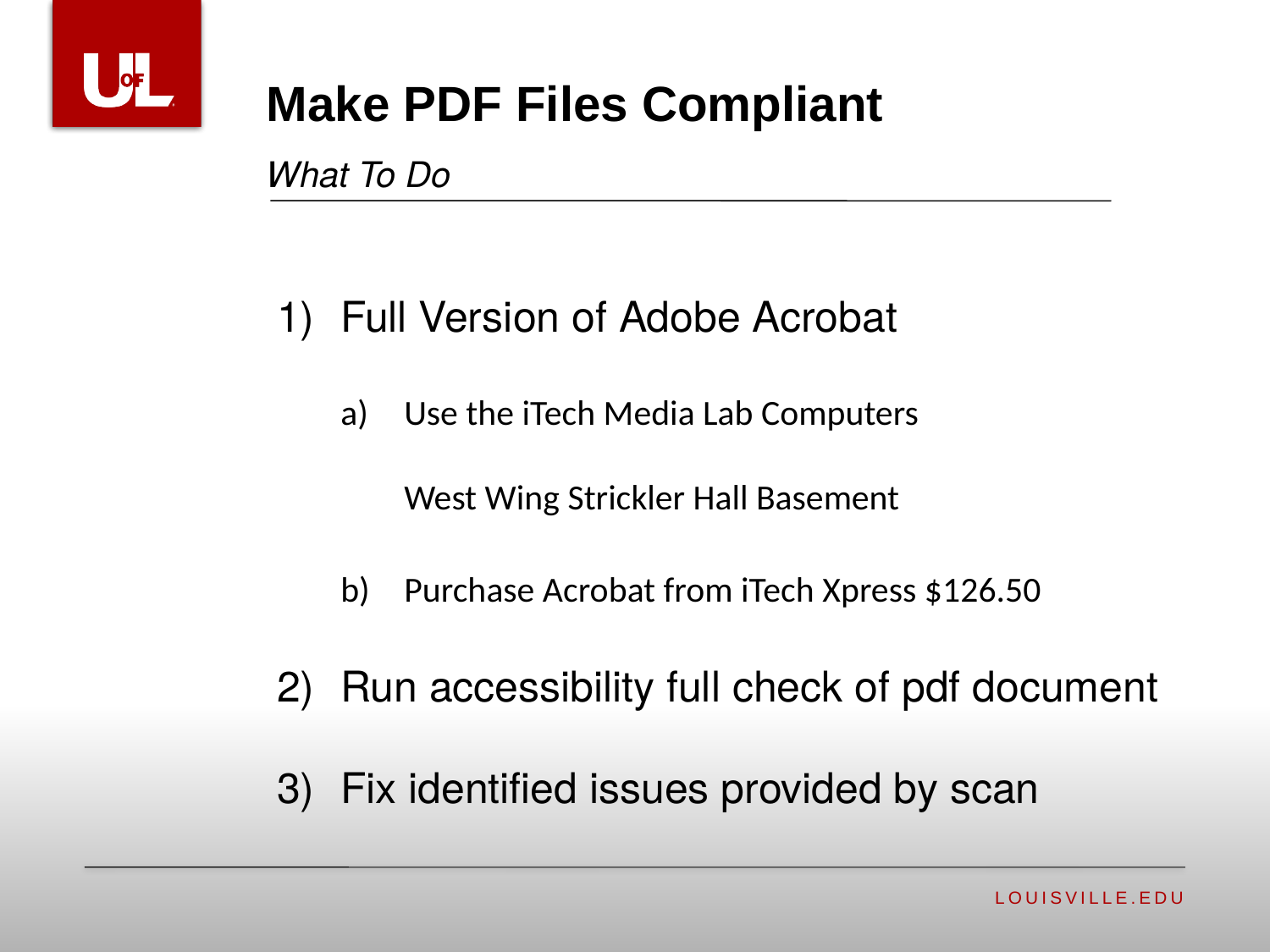

Make PDF Files Compliant
# What To Do
Full Version of Adobe Acrobat
Use the iTech Media Lab Computers
West Wing Strickler Hall Basement
Purchase Acrobat from iTech Xpress $126.50
Run accessibility full check of pdf document
Fix identified issues provided by scan